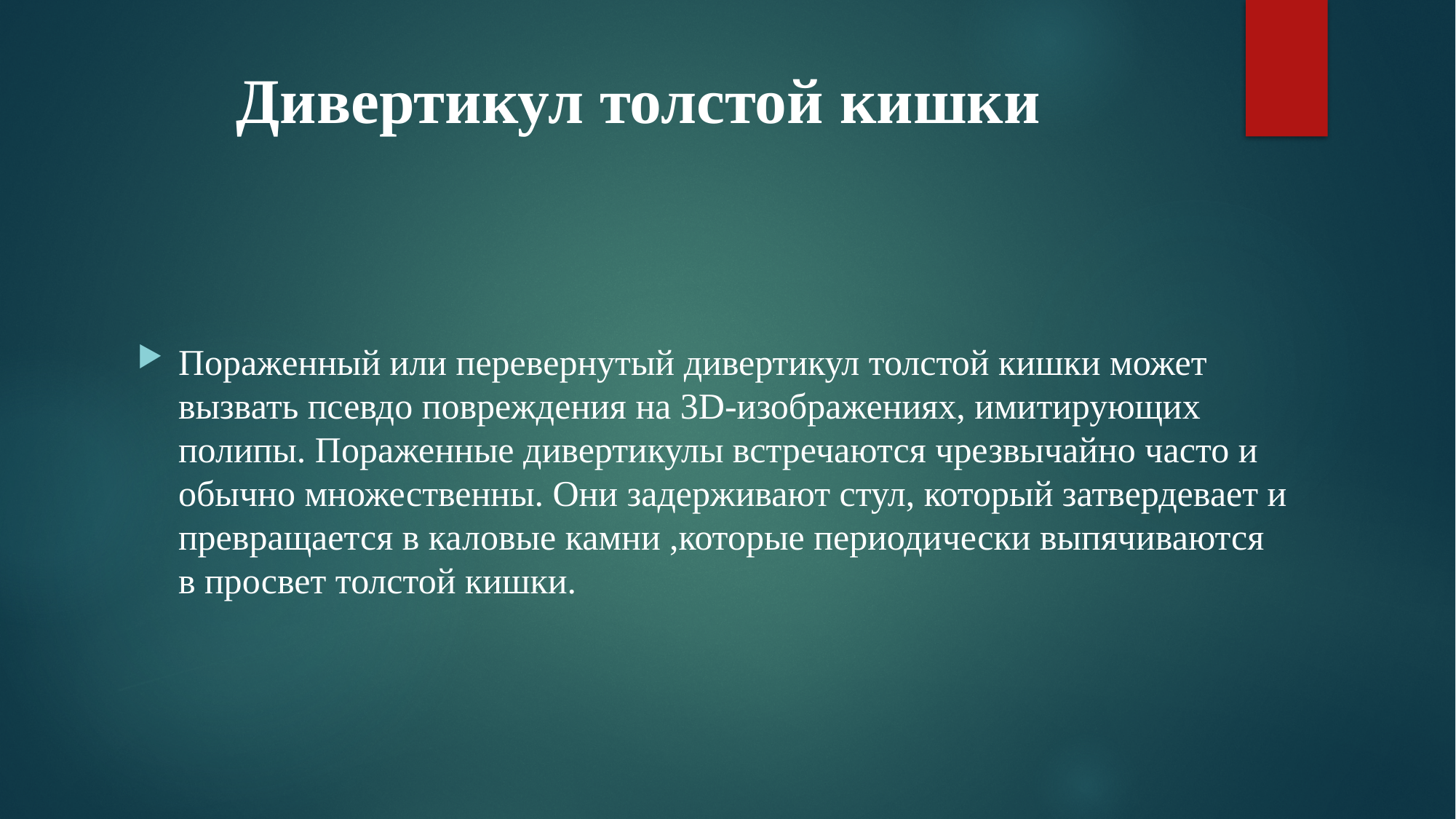

# Дивертикул толстой кишки
Пораженный или перевернутый дивертикул толстой кишки может вызвать псевдо повреждения на 3D-изображениях, имитирующих полипы. Пораженные дивертикулы встречаются чрезвычайно часто и обычно множественны. Они задерживают стул, который затвердевает и превращается в каловые камни ,которые периодически выпячиваются в просвет толстой кишки.